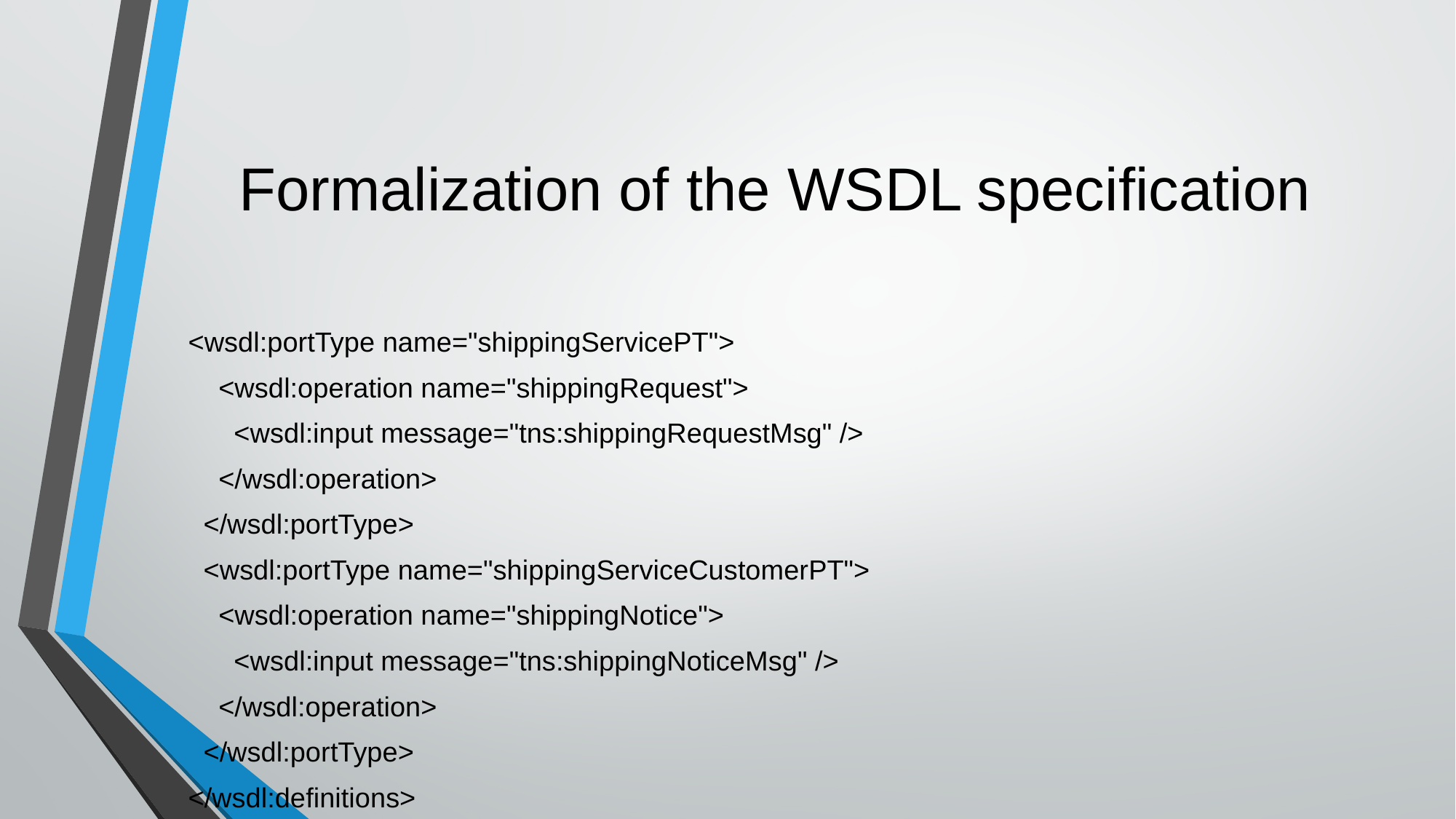

# Formalization of the WSDL specification
<wsdl:portType name="shippingServicePT">
    <wsdl:operation name="shippingRequest">
      <wsdl:input message="tns:shippingRequestMsg" />
    </wsdl:operation>
  </wsdl:portType>
  <wsdl:portType name="shippingServiceCustomerPT">
    <wsdl:operation name="shippingNotice">
      <wsdl:input message="tns:shippingNoticeMsg" />
    </wsdl:operation>
  </wsdl:portType>
</wsdl:definitions>